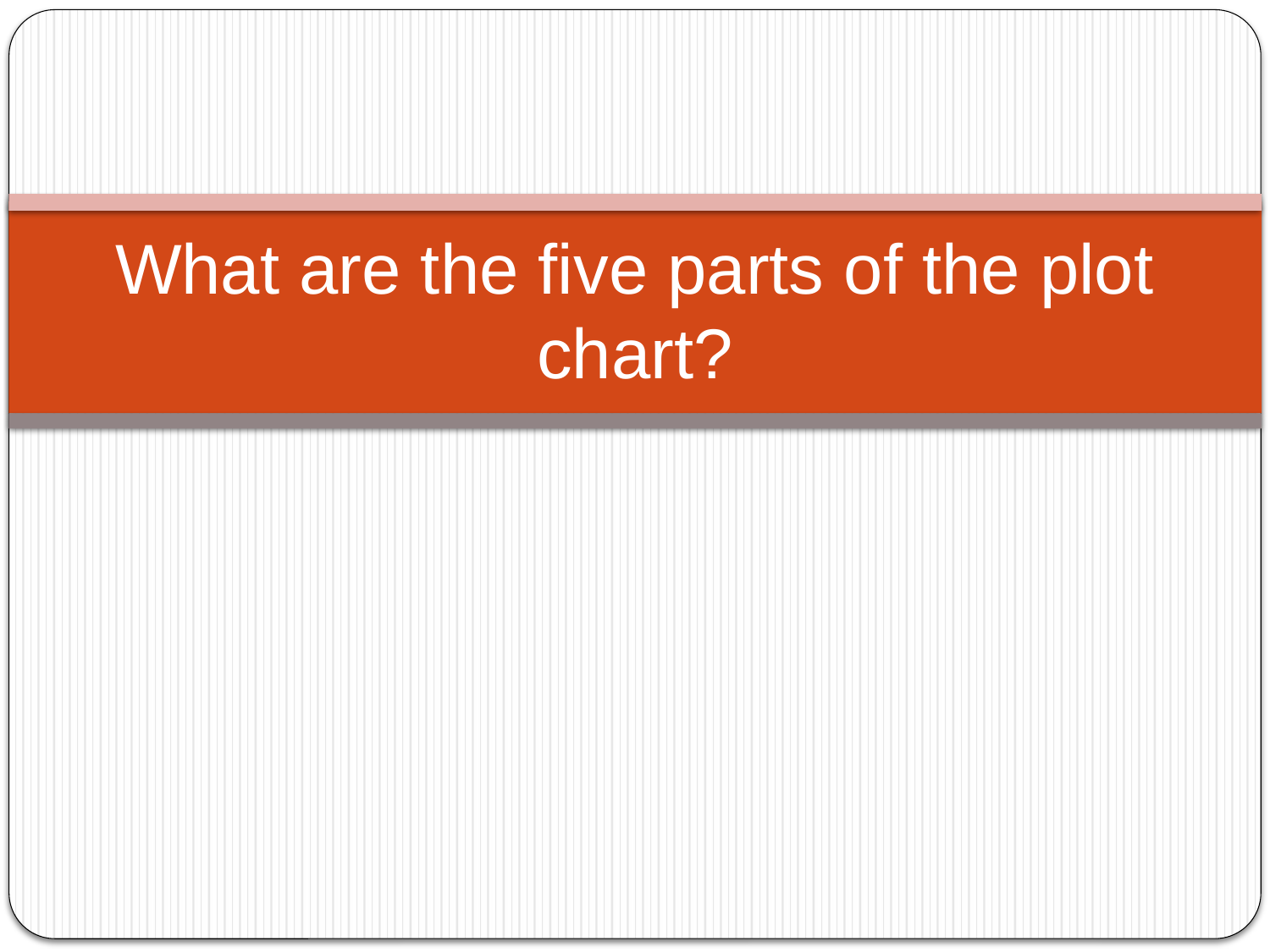

# What are the five parts of the plot chart?